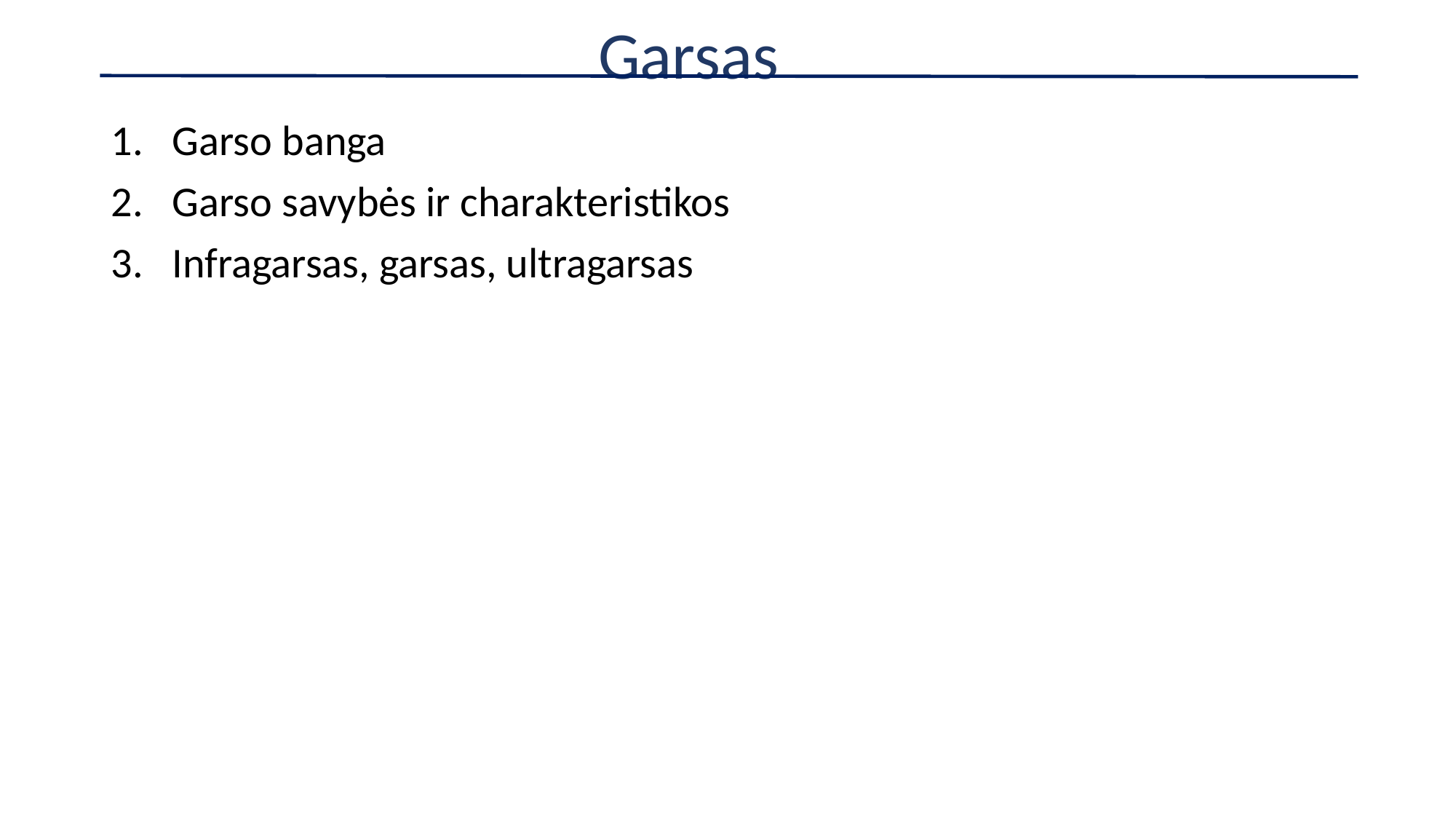

Garsas
Garso banga
Garso savybės ir charakteristikos
Infragarsas, garsas, ultragarsas